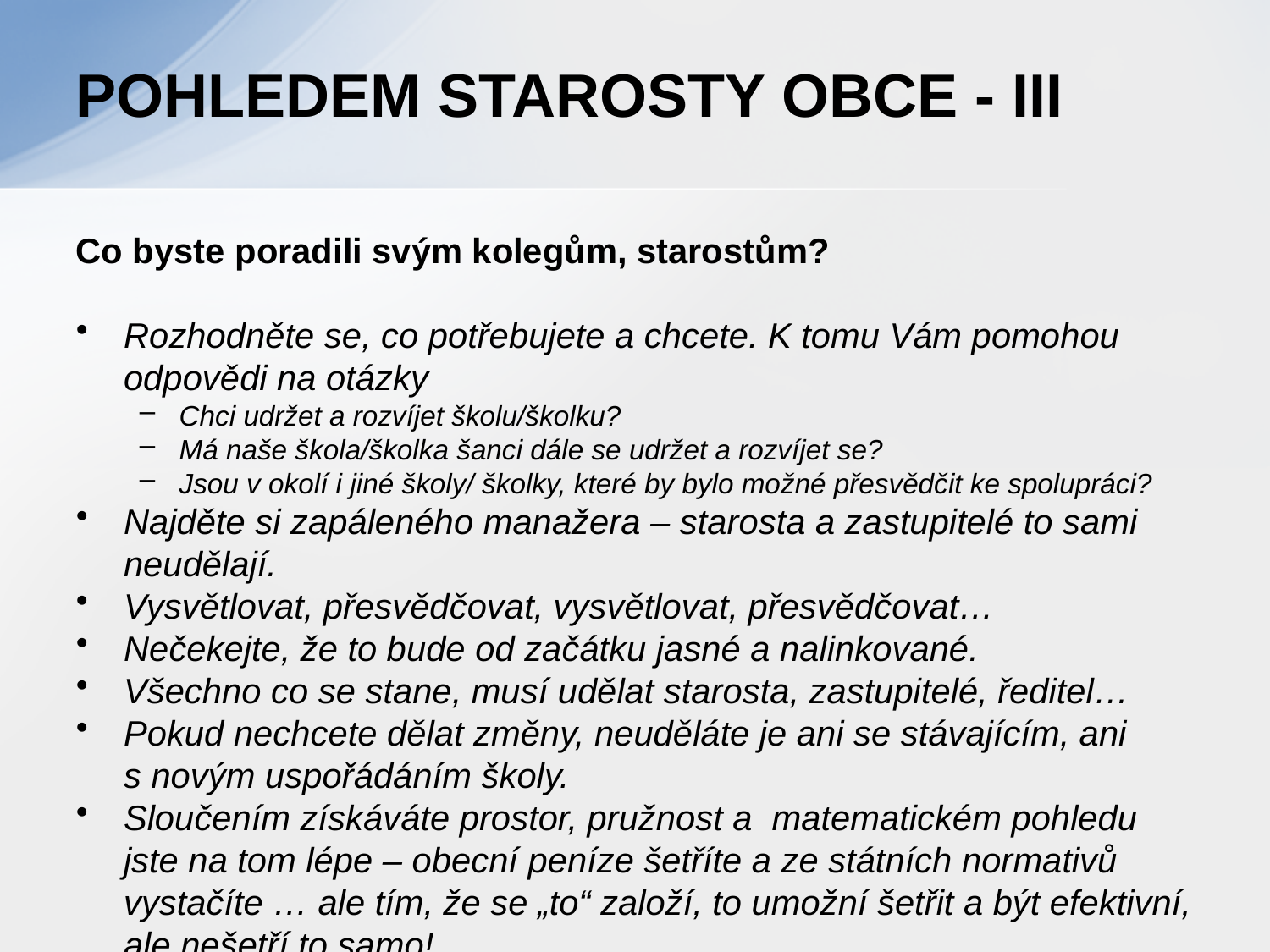

# POHLEDEM STAROSTY OBCE - III
Co byste poradili svým kolegům, starostům?

Rozhodněte se, co potřebujete a chcete. K tomu Vám pomohou odpovědi na otázky
Chci udržet a rozvíjet školu/školku?
Má naše škola/školka šanci dále se udržet a rozvíjet se?
Jsou v okolí i jiné školy/ školky, které by bylo možné přesvědčit ke spolupráci?
Najděte si zapáleného manažera – starosta a zastupitelé to sami neudělají.
Vysvětlovat, přesvědčovat, vysvětlovat, přesvědčovat…
Nečekejte, že to bude od začátku jasné a nalinkované.
Všechno co se stane, musí udělat starosta, zastupitelé, ředitel…
Pokud nechcete dělat změny, neuděláte je ani se stávajícím, ani s novým uspořádáním školy.
Sloučením získáváte prostor, pružnost a  matematickém pohledu jste na tom lépe – obecní peníze šetříte a ze státních normativů vystačíte … ale tím, že se „to“ založí, to umožní šetřit a být efektivní, ale nešetří to samo!